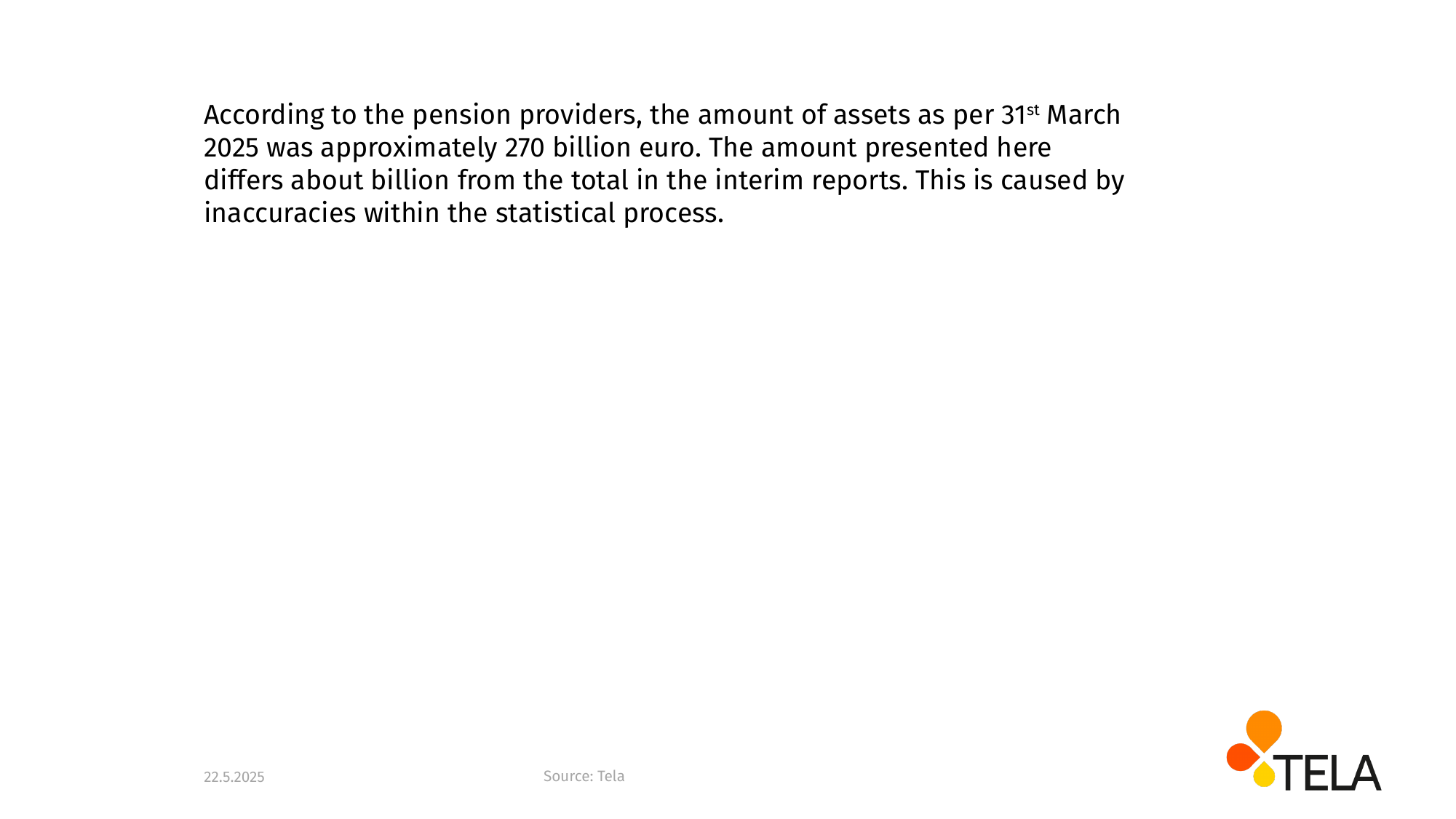

According to the pension providers, the amount of assets as per 31st March 2025 was approximately 270 billion euro. The amount presented here differs about billion from the total in the interim reports. This is caused by inaccuracies within the statistical process.

Source: Tela
22.5.2025